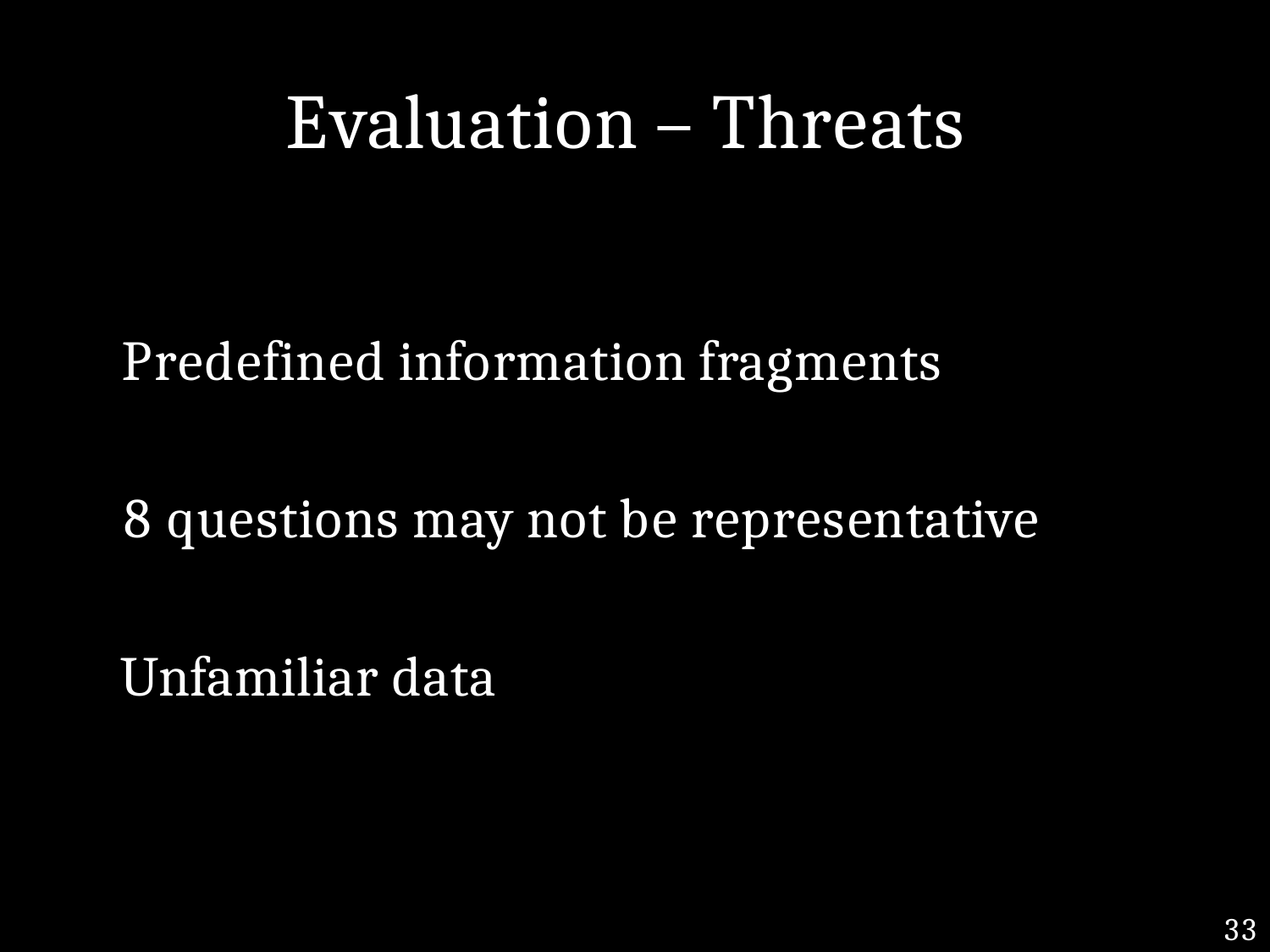

# Evaluation – Threats
Predefined information fragments

8 questions may not be representative

Unfamiliar data